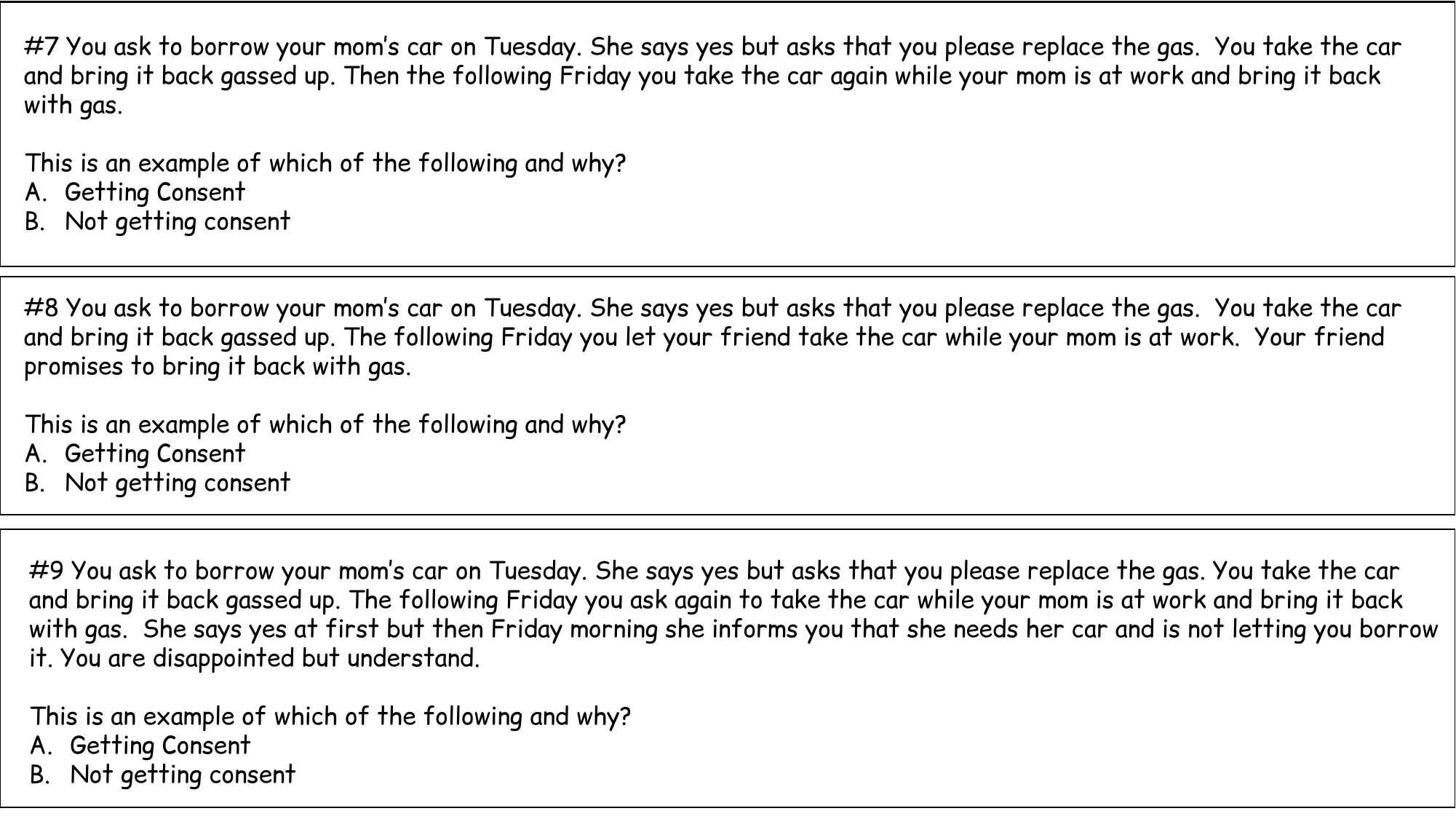

#7 You ask to borrow your mom’s car on Tuesday. She says yes but asks that you please replace the gas.  You take the car and bring it back gassed up. Then the following Friday you take the car again while your mom is at work and bring it back with gas.

This is an example of which of the following and why?
Getting Consent
Not getting consent

#8 You ask to borrow your mom’s car on Tuesday. She says yes but asks that you please replace the gas.  You take the car and bring it back gassed up. The following Friday you let your friend take the car while your mom is at work.  Your friend promises to bring it back with gas.

This is an example of which of the following and why?
Getting Consent
Not getting consent

#9 You ask to borrow your mom’s car on Tuesday. She says yes but asks that you please replace the gas. You take the car and bring it back gassed up. The following Friday you ask again to take the car while your mom is at work and bring it back with gas.  She says yes at first but then Friday morning she informs you that she needs her car and is not letting you borrow it. You are disappointed but understand.

This is an example of which of the following and why?
Getting Consent
Not getting consent